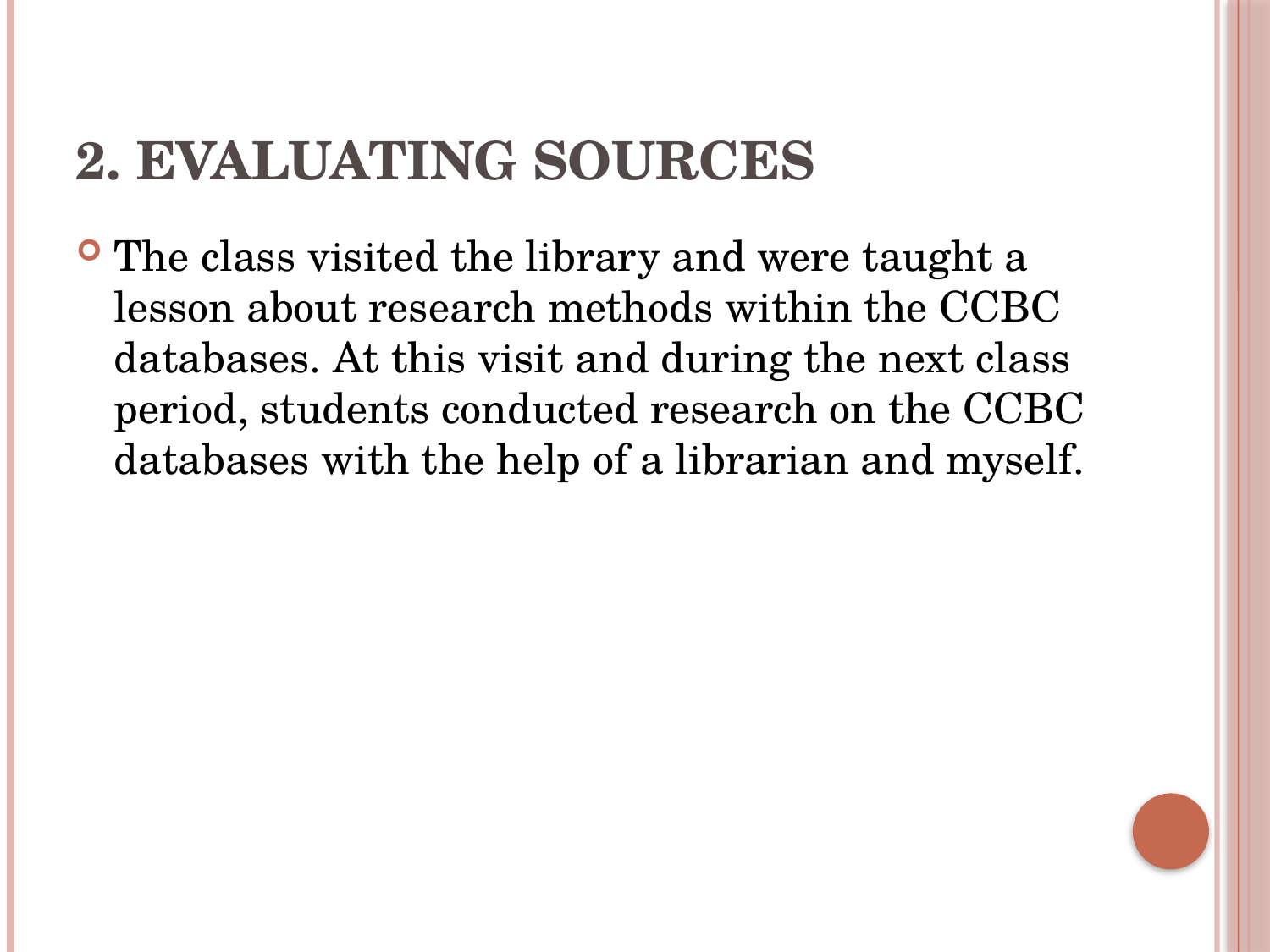

# 2. Evaluating sources
The class visited the library and were taught a lesson about research methods within the CCBC databases. At this visit and during the next class period, students conducted research on the CCBC databases with the help of a librarian and myself.